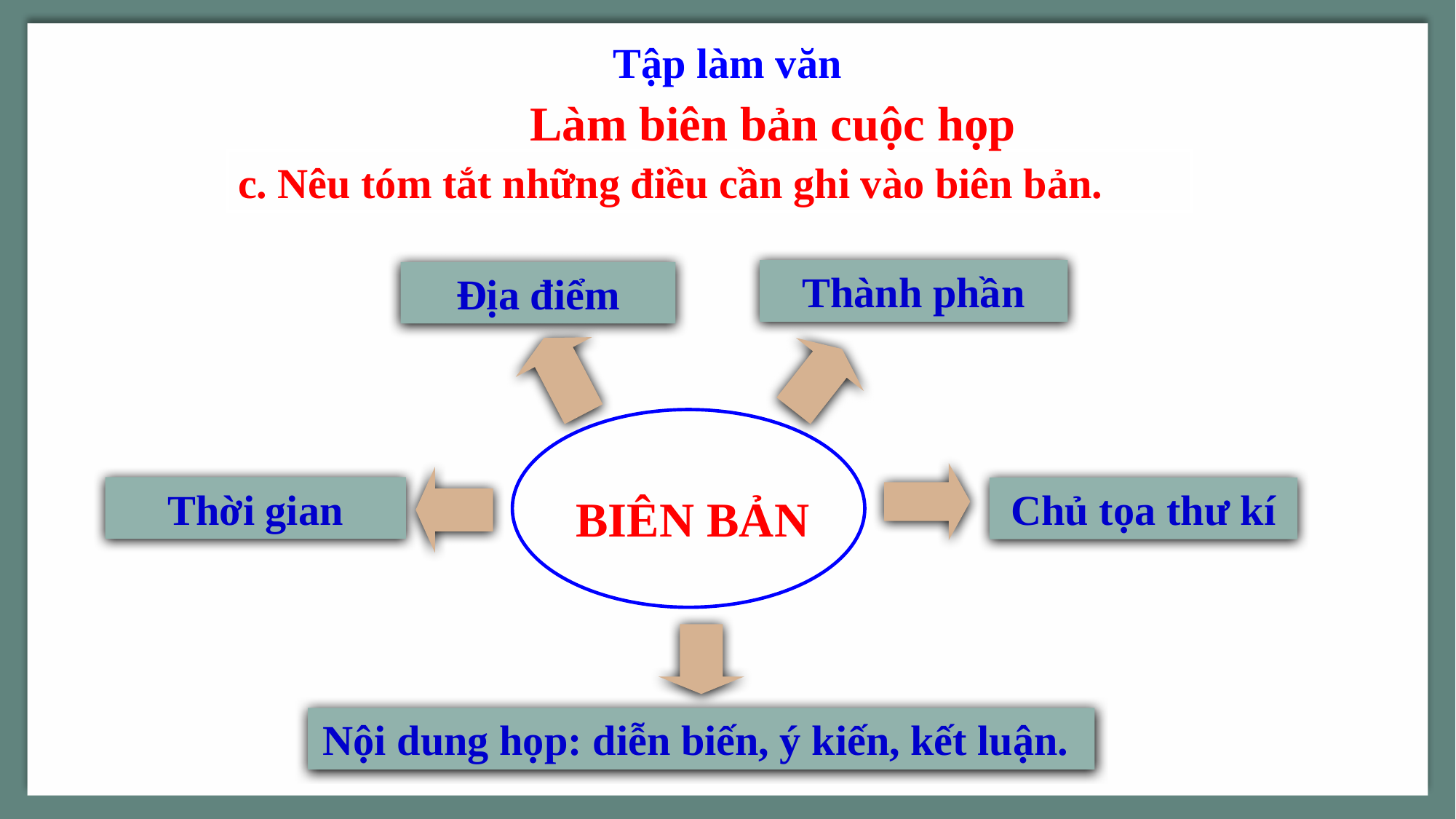

Tập làm văn
Làm biên bản cuộc họp
c. Nêu tóm tắt những điều cần ghi vào biên bản.
Thành phần
Địa điểm

Thời gian
Chủ tọa thư kí
BIÊN BẢN

Nội dung họp: diễn biến, ý kiến, kết luận.